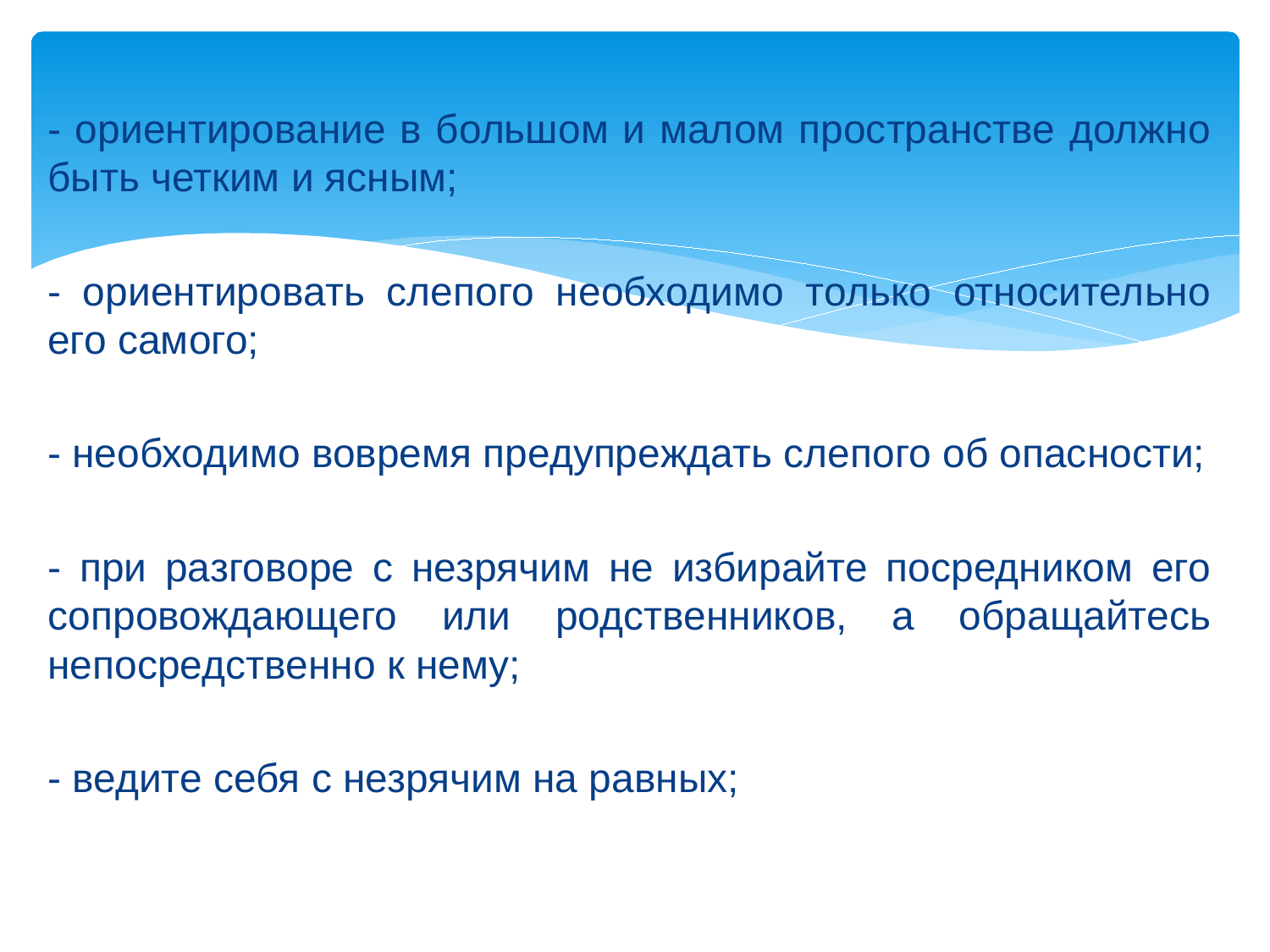

- ориентирование в большом и малом пространстве должно быть четким и ясным;

- ориентировать слепого необходимо только относительно его самого;

- необходимо вовремя предупреждать слепого об опасности;

- при разговоре с незрячим не избирайте посредником его сопровождающего или родственников, а обращайтесь непосредственно к нему;

- ведите себя с незрячим на равных;